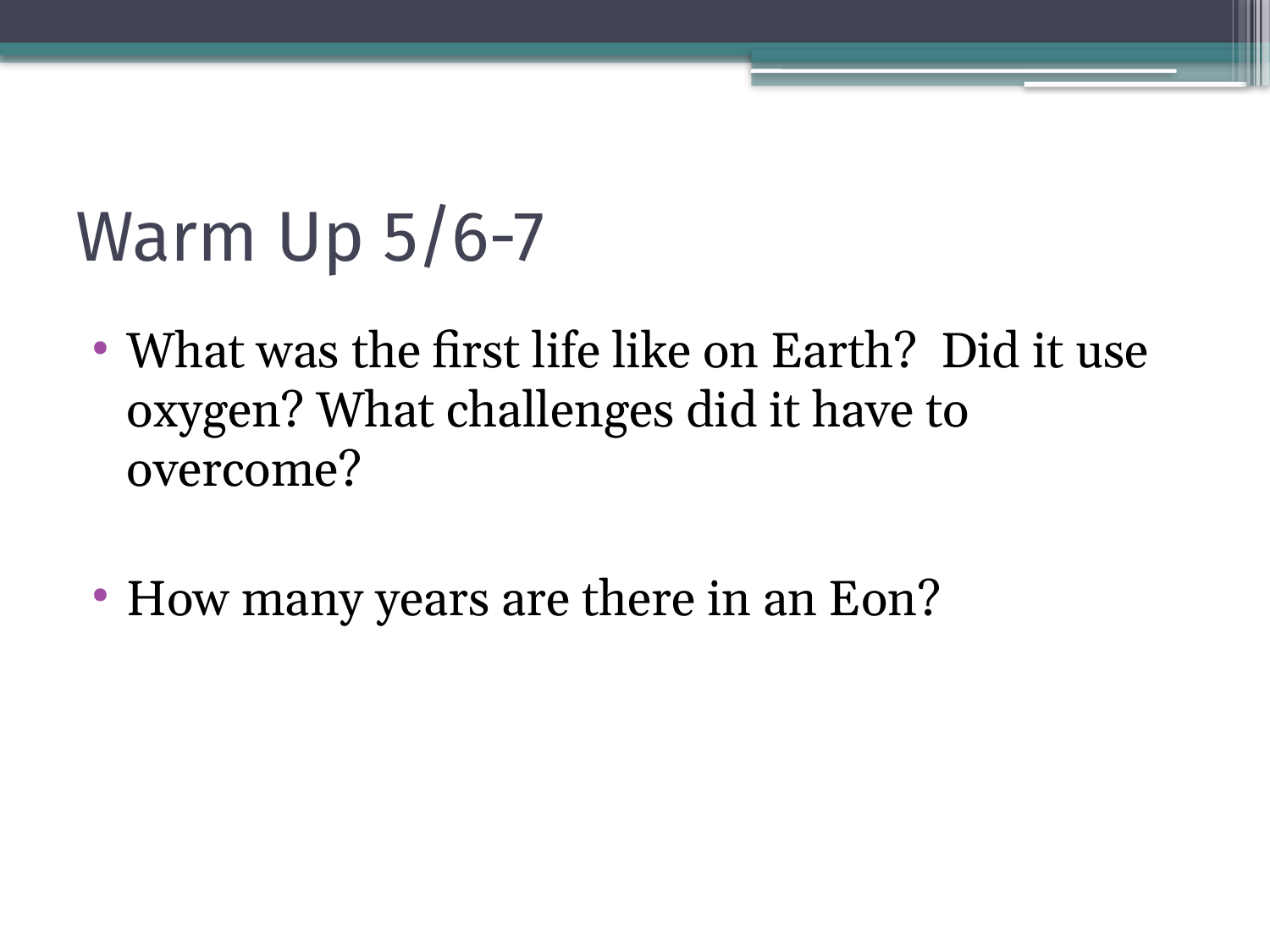

# Warm Up 5/6-7
What was the first life like on Earth?  Did it use oxygen? What challenges did it have to overcome?

How many years are there in an Eon?